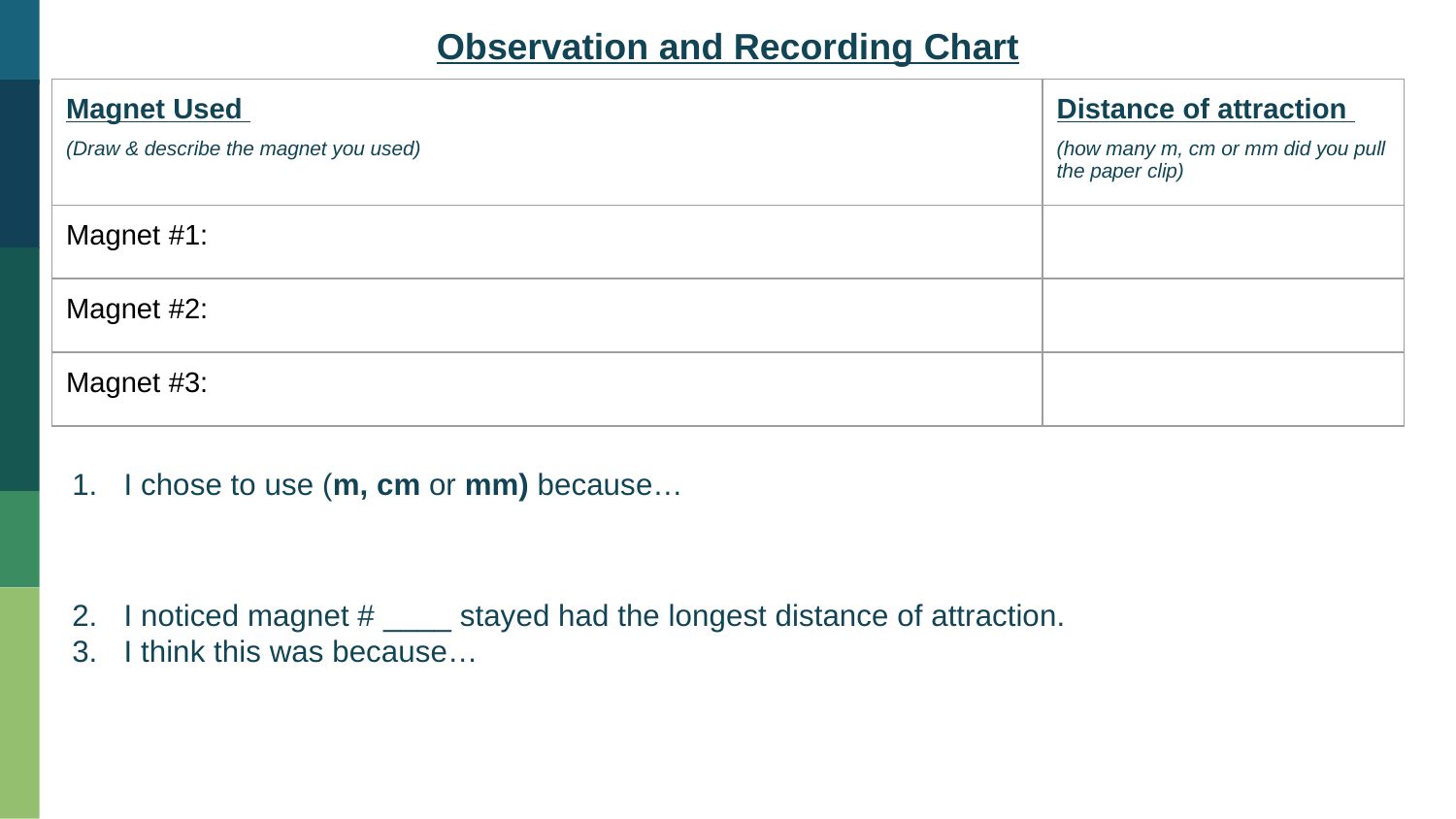

Observation and Recording Chart
| Magnet Used (Draw & describe the magnet you used) | Distance of attraction (how many m, cm or mm did you pull the paper clip) |
| --- | --- |
| Magnet #1: |  |
| Magnet #2: |  |
| Magnet #3: |  |
I chose to use (m, cm or mm) because…

I noticed magnet # ____ stayed had the longest distance of attraction.
I think this was because…